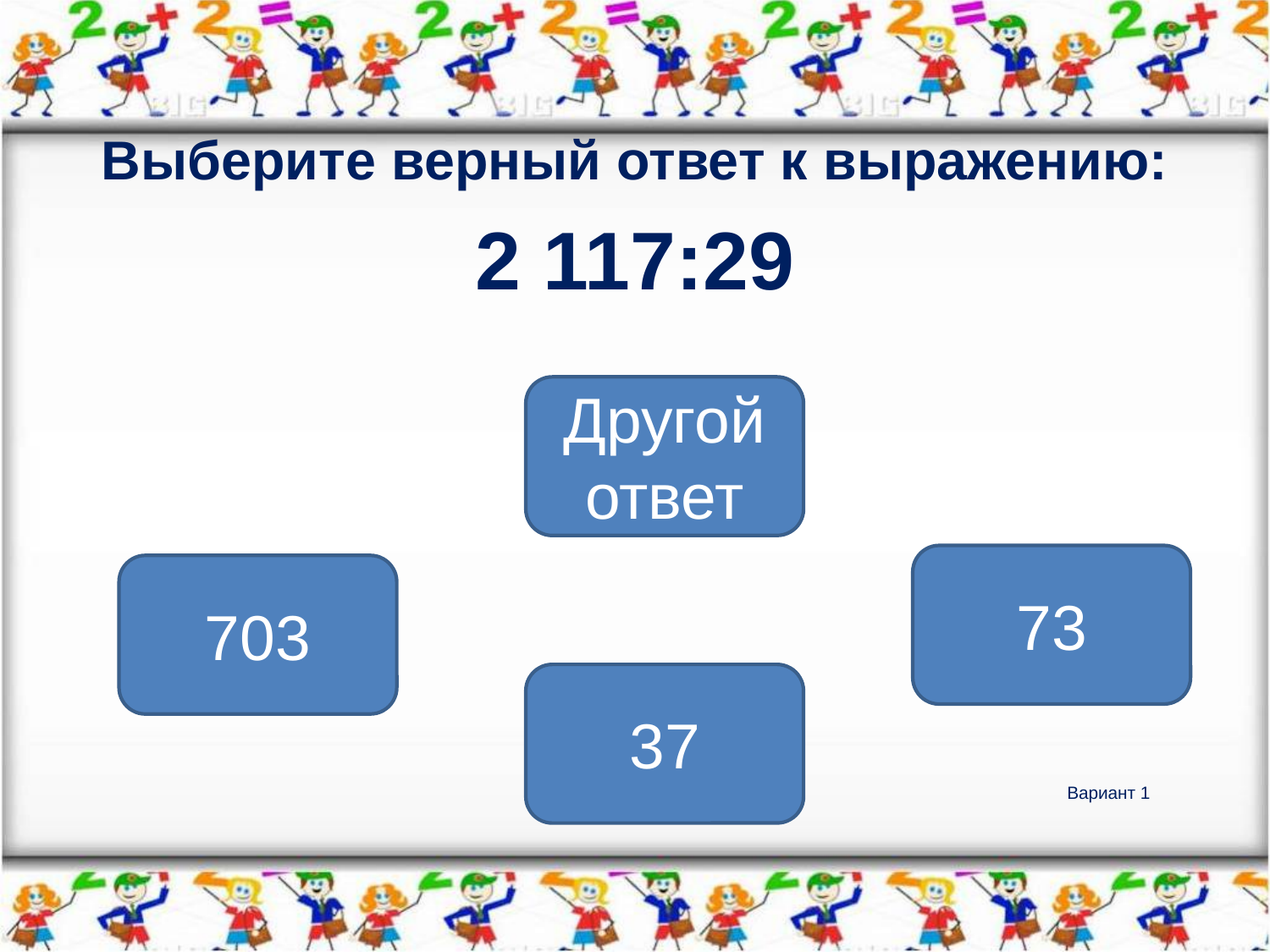

Выберите верный ответ к выражению:
2 117:29
Другой ответ
73
703
37
# Вариант 1